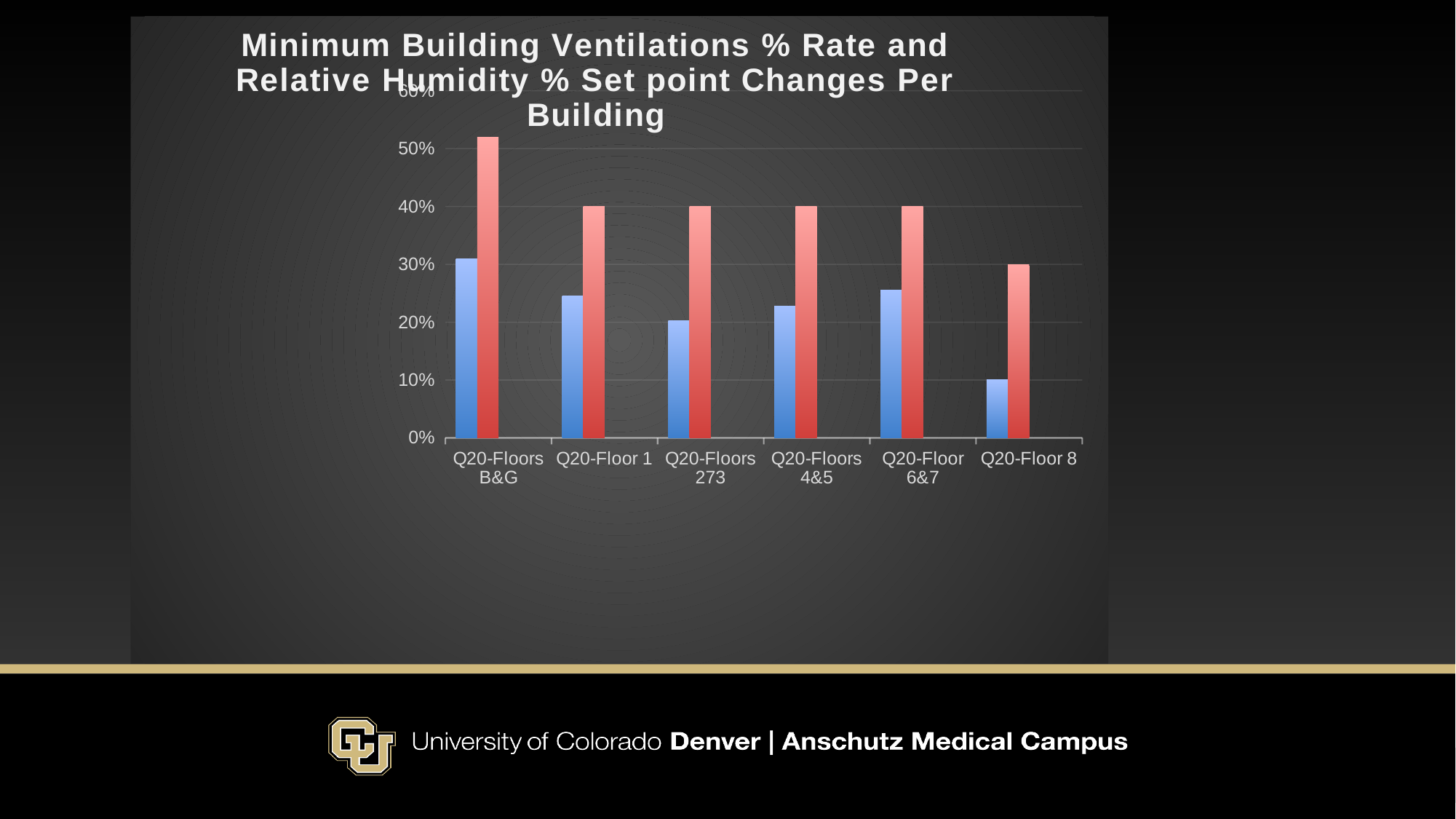

### Chart: Minimum Building Ventilations % Rate and Relative Humidity % Set point Changes Per Building

| Category | Building Average Current min% OA damper position | Building Average Changed min% OA damper position | Current Relative Humidity Setpoint | Increase Relative Huminity Setpoint |
|---|---|---|---|---|
| Q20-Floors B&G | 0.31 | 0.52 | None | None |
| Q20-Floor 1 | 0.245 | 0.4 | None | None |
| Q20-Floors 273 | 0.203 | 0.4 | None | None |
| Q20-Floors 4&5 | 0.228 | 0.4 | None | None |
| Q20-Floor 6&7 | 0.256 | 0.4 | None | None |
| Q20-Floor 8 | 0.1 | 0.3 | None | None |